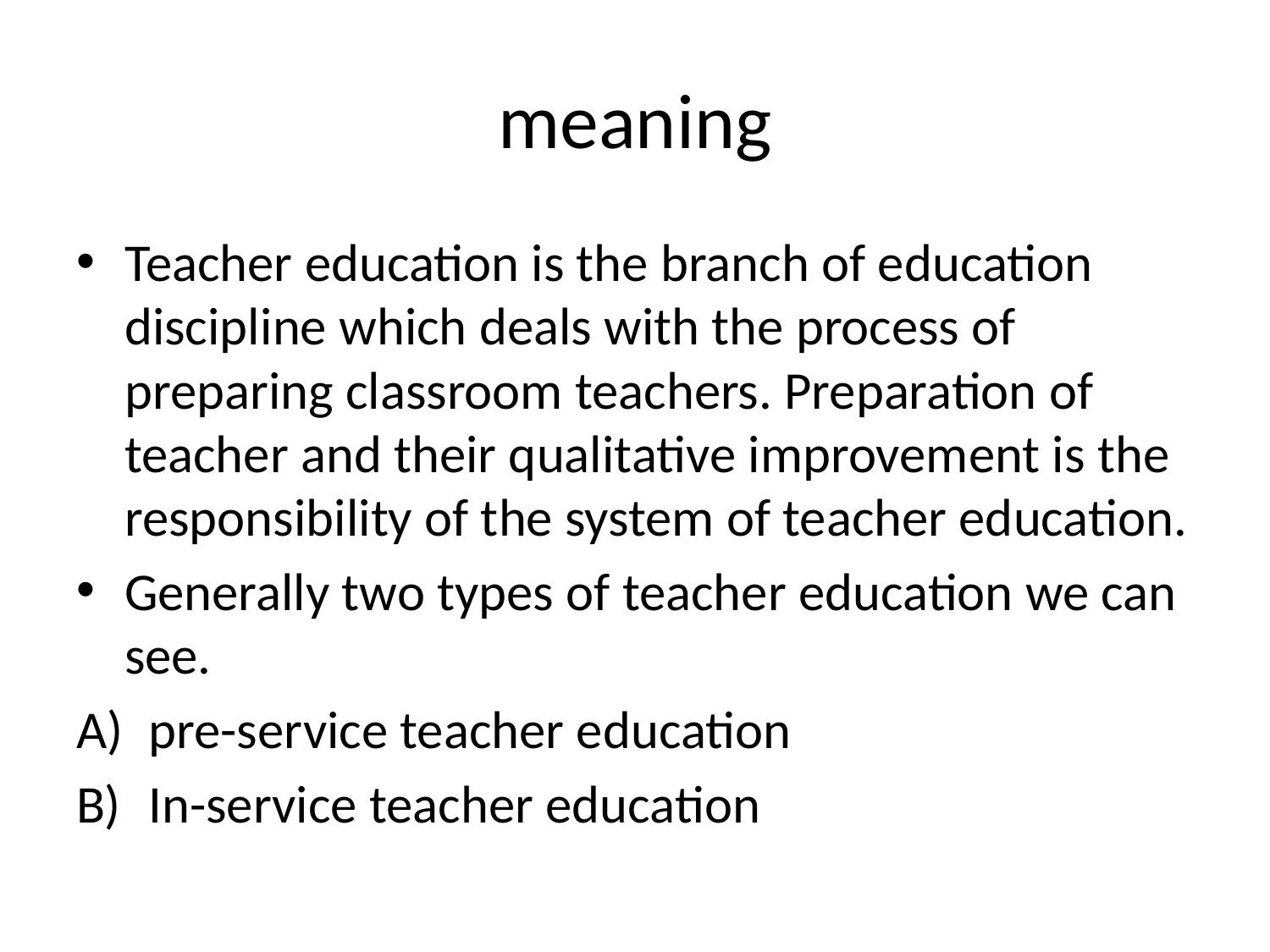

# meaning
Teacher education is the branch of education discipline which deals with the process of preparing classroom teachers. Preparation of teacher and their qualitative improvement is the responsibility of the system of teacher education.
Generally two types of teacher education we can see.
pre-service teacher education
In-service teacher education